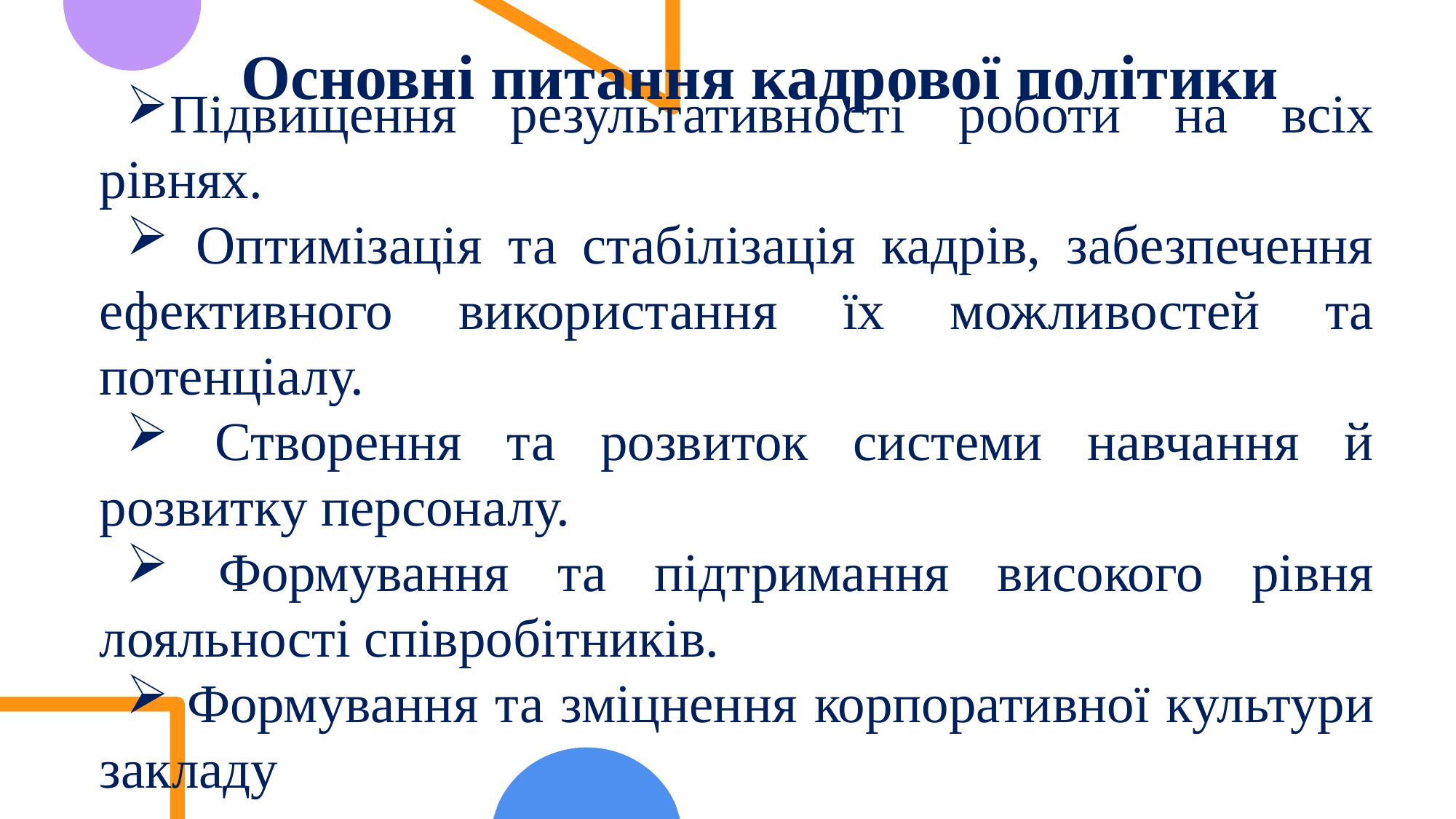

Основні питання кадрової політики

Підвищення результативності роботи на всіх рівнях.
 Оптимізація та стабілізація кадрів, забезпечення ефективного використання їх можливостей та потенціалу.
 Створення та розвиток системи навчання й розвитку персоналу.
 Формування та підтримання високого рівня лояльності співробітників.
 Формування та зміцнення корпоративної культури закладу

#